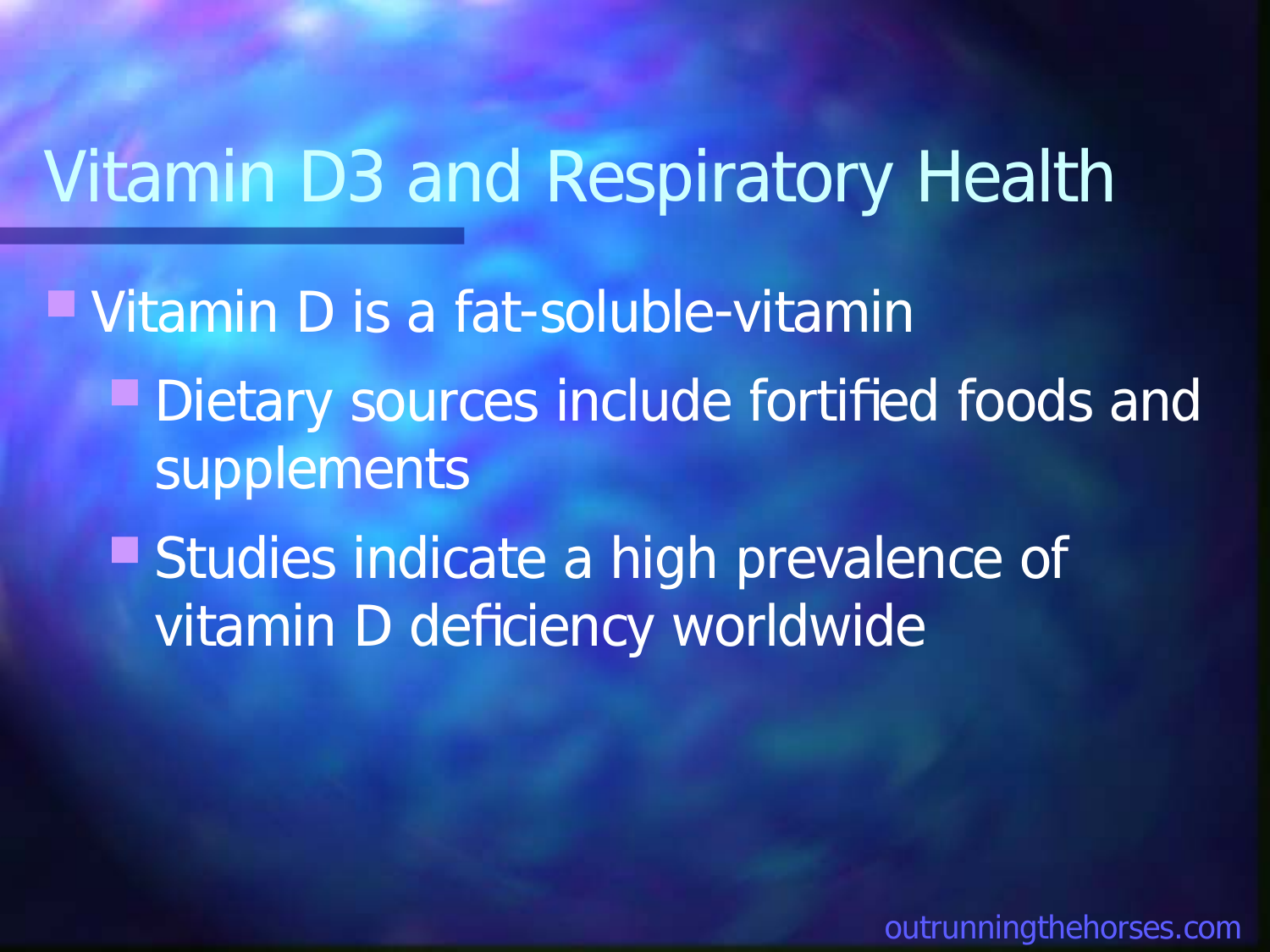

# Vitamin D3 and Respiratory Health
Vitamin D is a fat-soluble-vitamin
Dietary sources include fortified foods and supplements
Studies indicate a high prevalence of vitamin D deficiency worldwide
outrunningthehorses.com